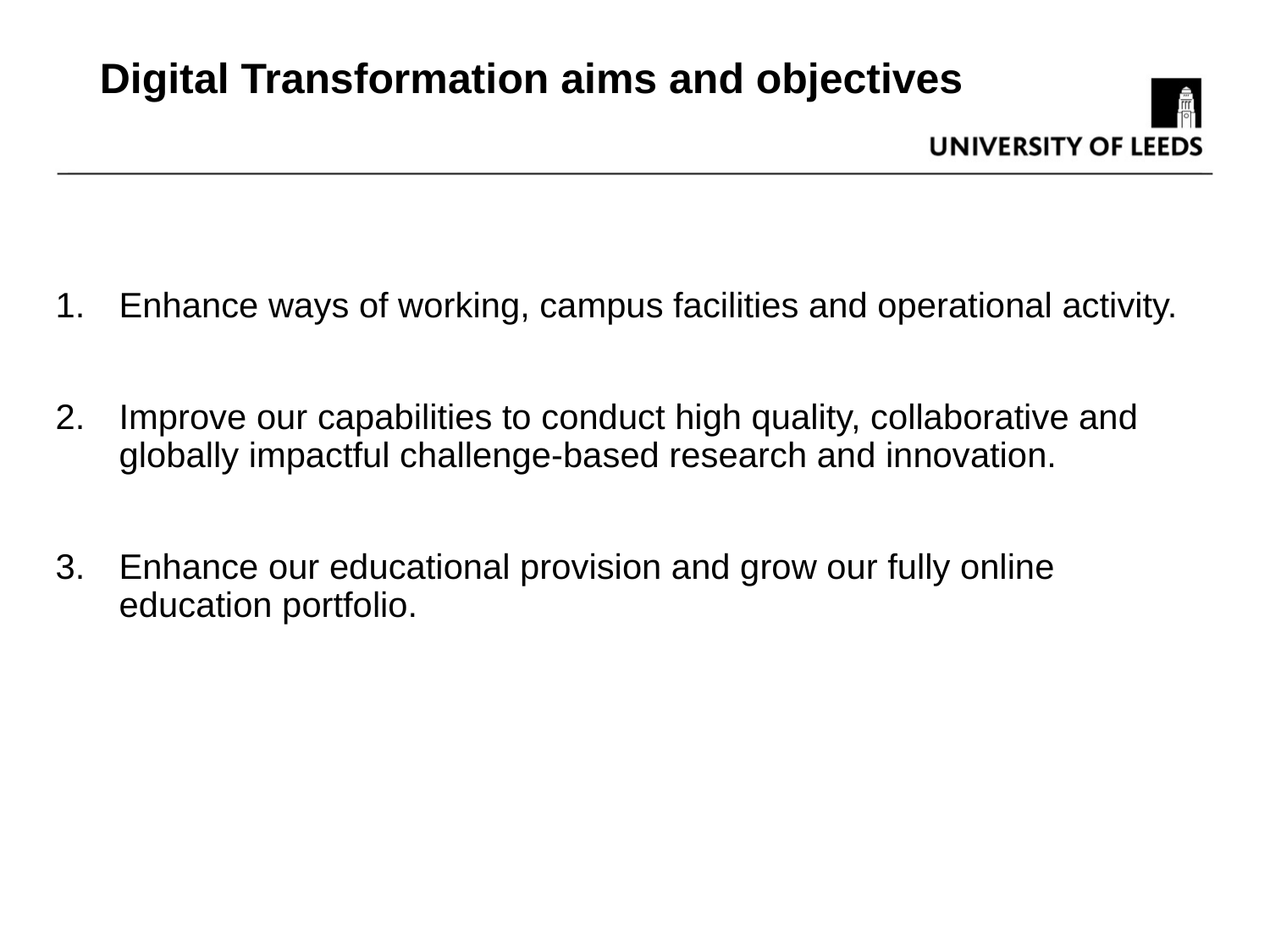

Digital Transformation aims and objectives

Enhance ways of working, campus facilities and operational activity.

Improve our capabilities to conduct high quality, collaborative and globally impactful challenge-based research and innovation.

Enhance our educational provision and grow our fully online education portfolio.